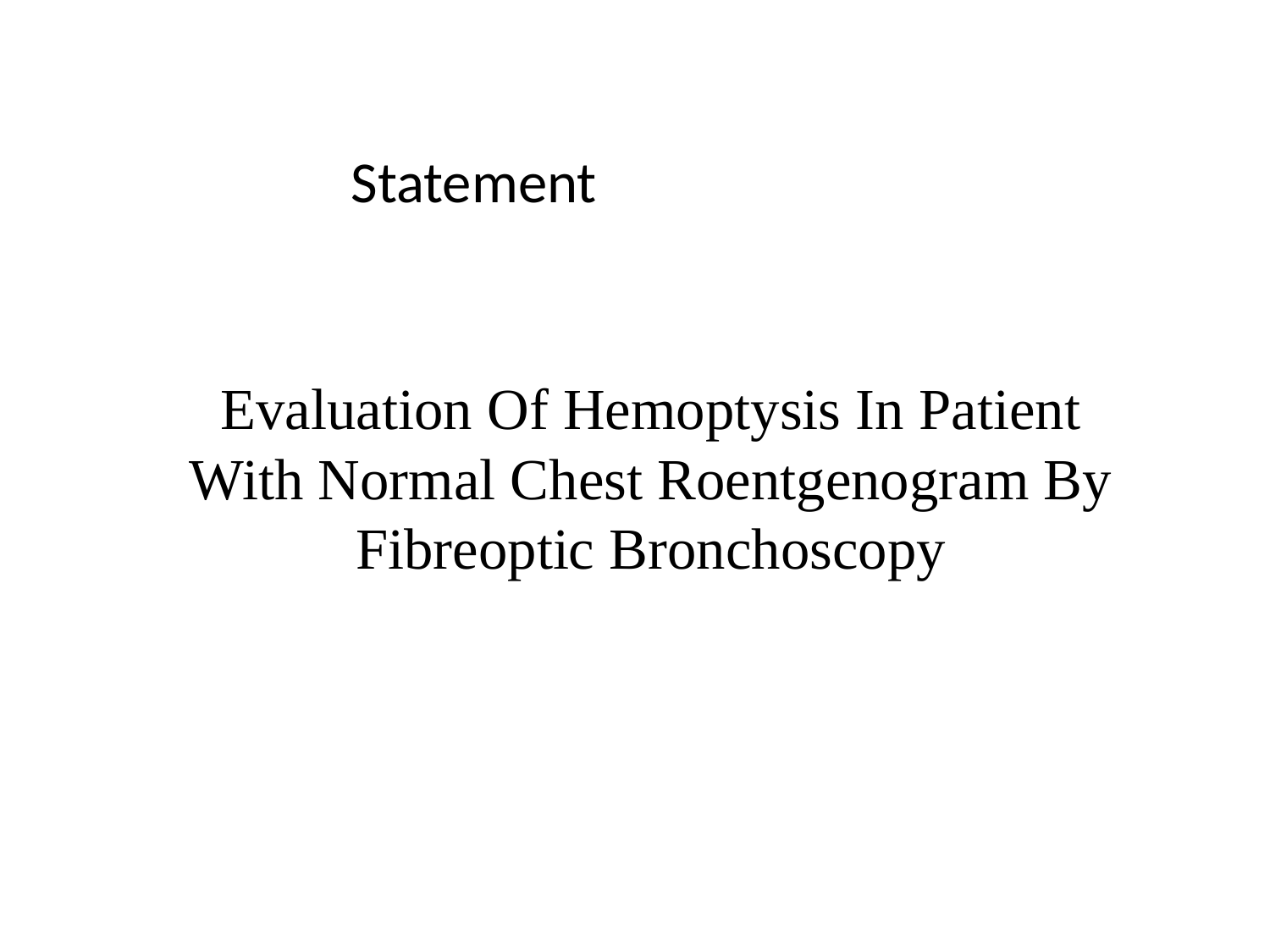

Statement
# Evaluation Of Hemoptysis In Patient With Normal Chest Roentgenogram By Fibreoptic Bronchoscopy